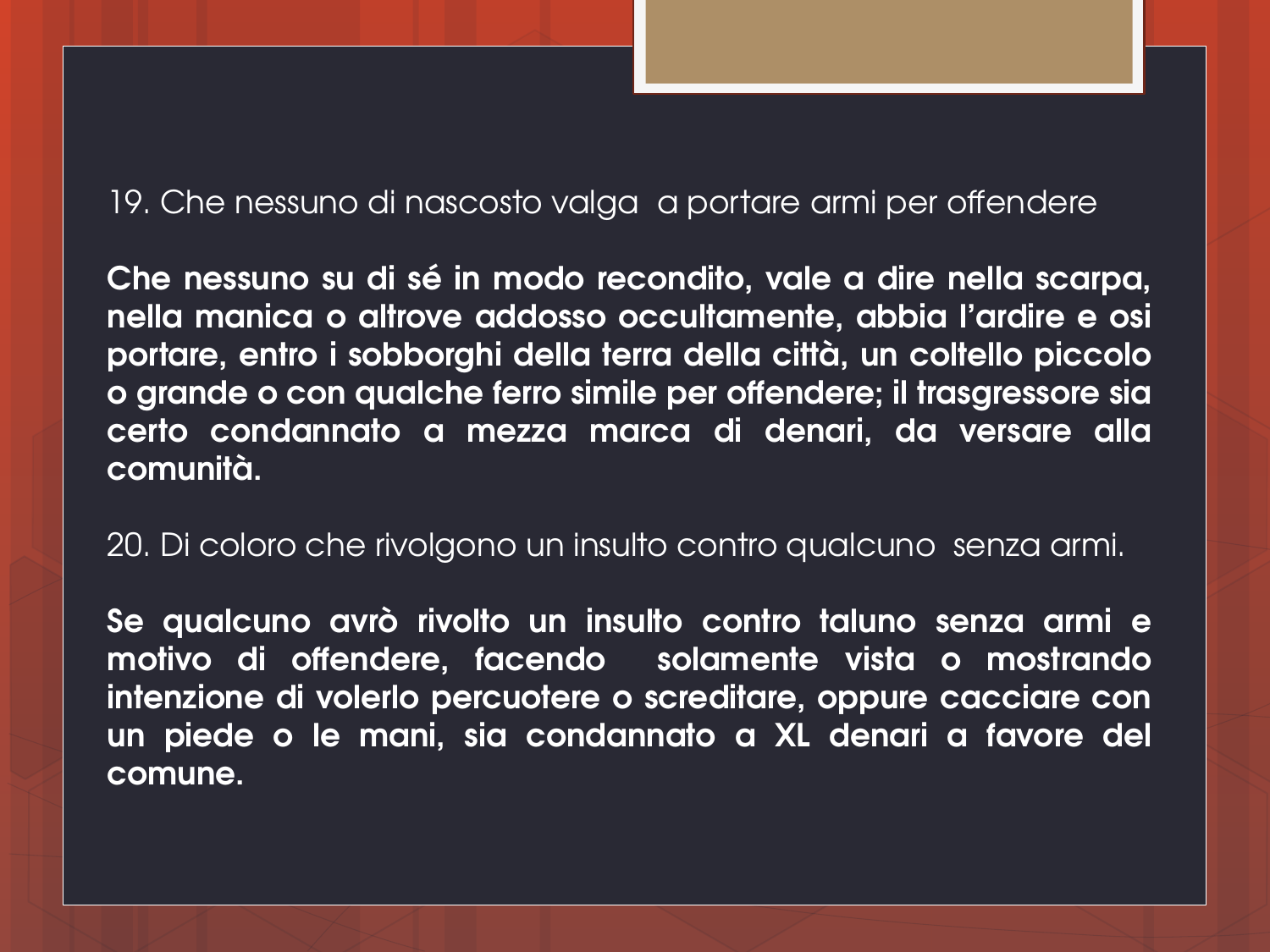

19. Che nessuno di nascosto valga  a portare armi per offendere

Che nessuno su di sé in modo recondito, vale a dire nella scarpa, nella manica o altrove addosso occultamente, abbia l’ardire e osi portare, entro i sobborghi della terra della città, un coltello piccolo o grande o con qualche ferro simile per offendere; il trasgressore sia certo condannato a mezza marca di denari, da versare alla comunità.

20. Di coloro che rivolgono un insulto contro qualcuno  senza armi.

Se qualcuno avrò rivolto un insulto contro taluno senza armi e motivo di offendere, facendo  solamente vista o mostrando intenzione di volerlo percuotere o screditare, oppure cacciare con un piede o le mani, sia condannato a XL denari a favore del comune.